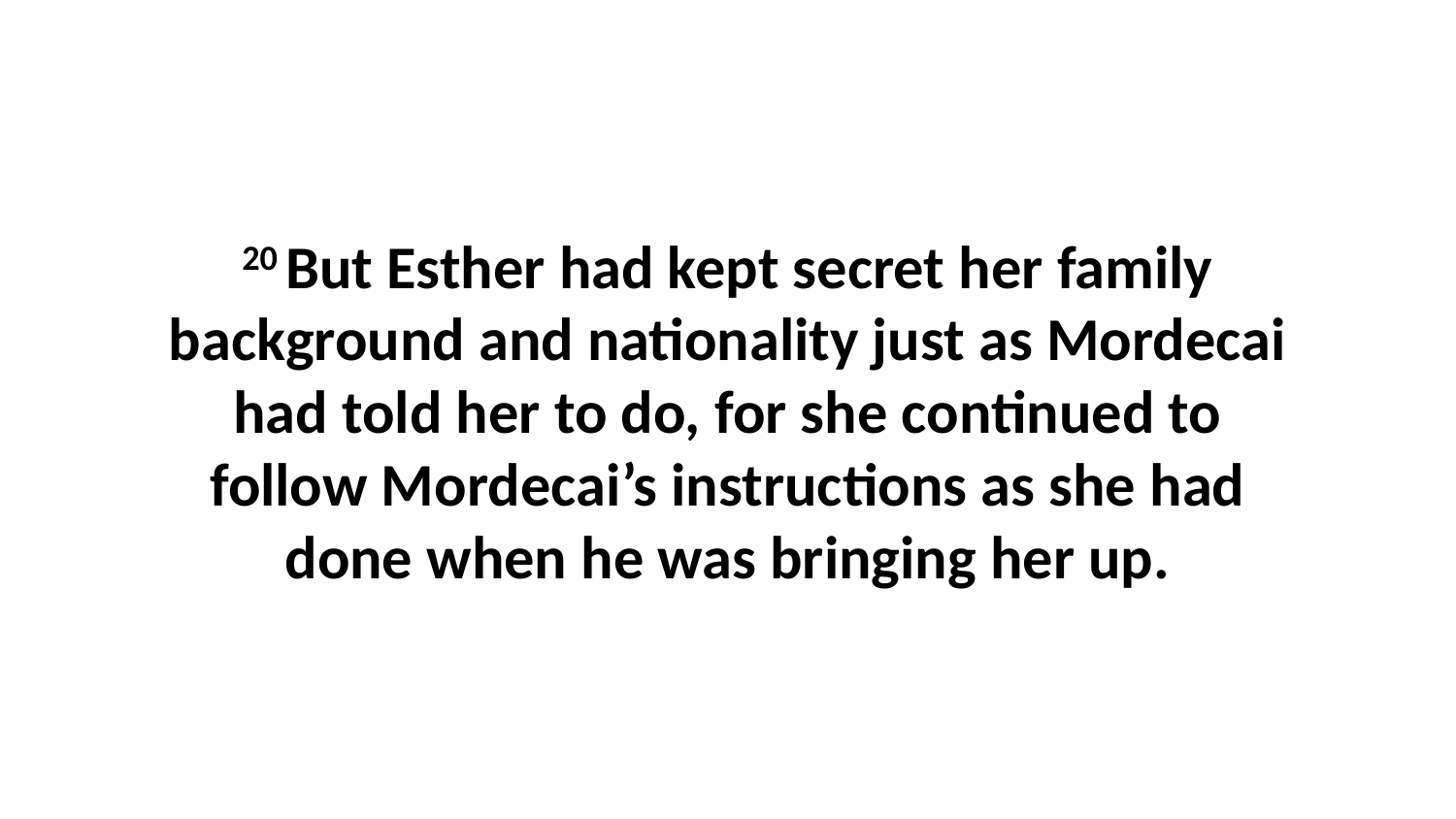

20 But Esther had kept secret her family background and nationality just as Mordecai had told her to do, for she continued to follow Mordecai’s instructions as she had done when he was bringing her up.